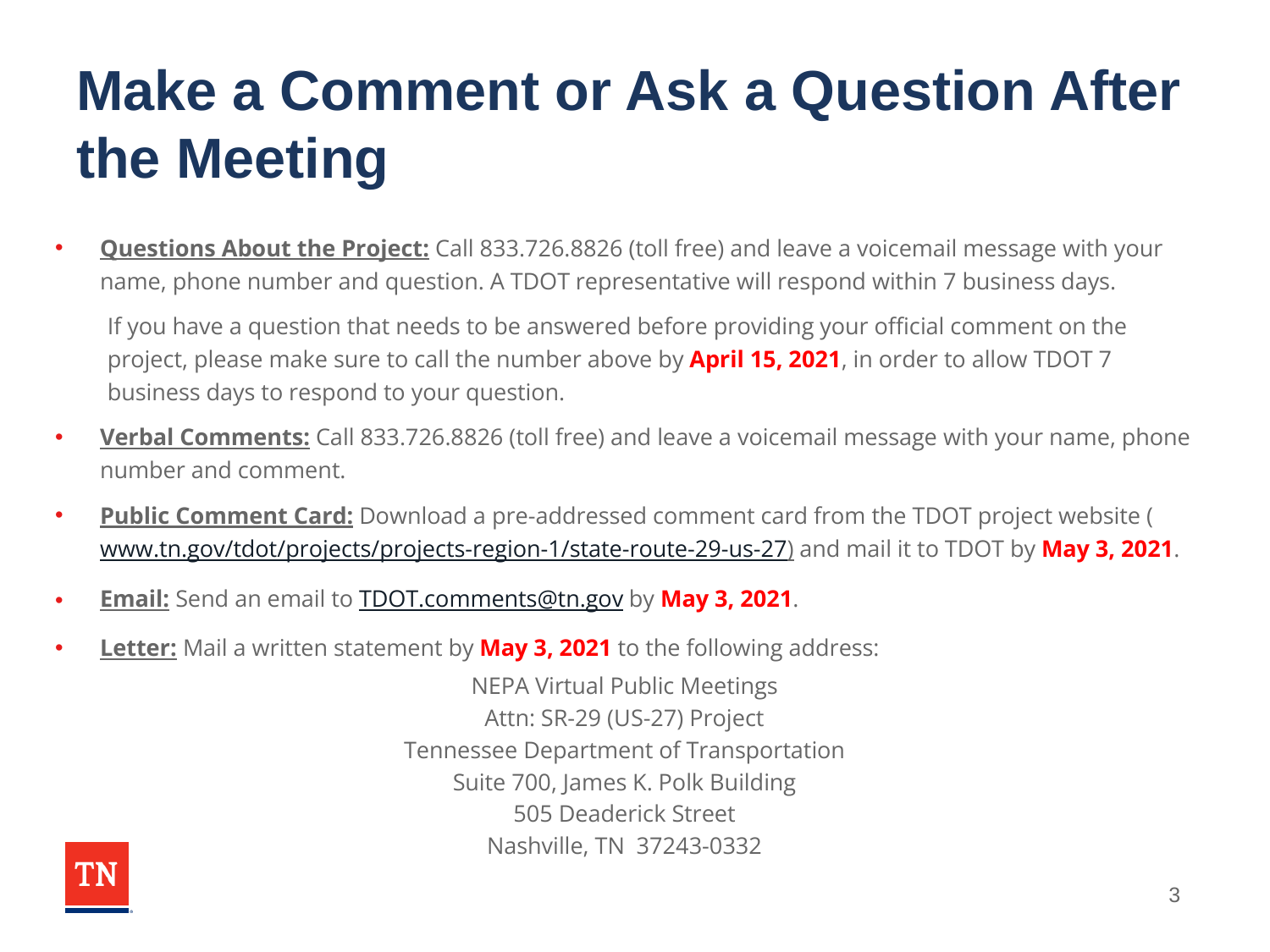

# Make a Comment or Ask a Question After the Meeting
Questions About the Project: Call 833.726.8826 (toll free) and leave a voicemail message with your name, phone number and question. A TDOT representative will respond within 7 business days.
If you have a question that needs to be answered before providing your official comment on the project, please make sure to call the number above by April 15, 2021, in order to allow TDOT 7 business days to respond to your question.
Verbal Comments: Call 833.726.8826 (toll free) and leave a voicemail message with your name, phone number and comment.
Public Comment Card: Download a pre-addressed comment card from the TDOT project website (www.tn.gov/tdot/projects/projects-region-1/state-route-29-us-27) and mail it to TDOT by May 3, 2021.
Email: Send an email to TDOT.comments@tn.gov by May 3, 2021.
Letter: Mail a written statement by May 3, 2021 to the following address:
NEPA Virtual Public Meetings
Attn: SR-29 (US-27) Project
Tennessee Department of Transportation
Suite 700, James K. Polk Building
505 Deaderick Street
Nashville, TN  37243-0332